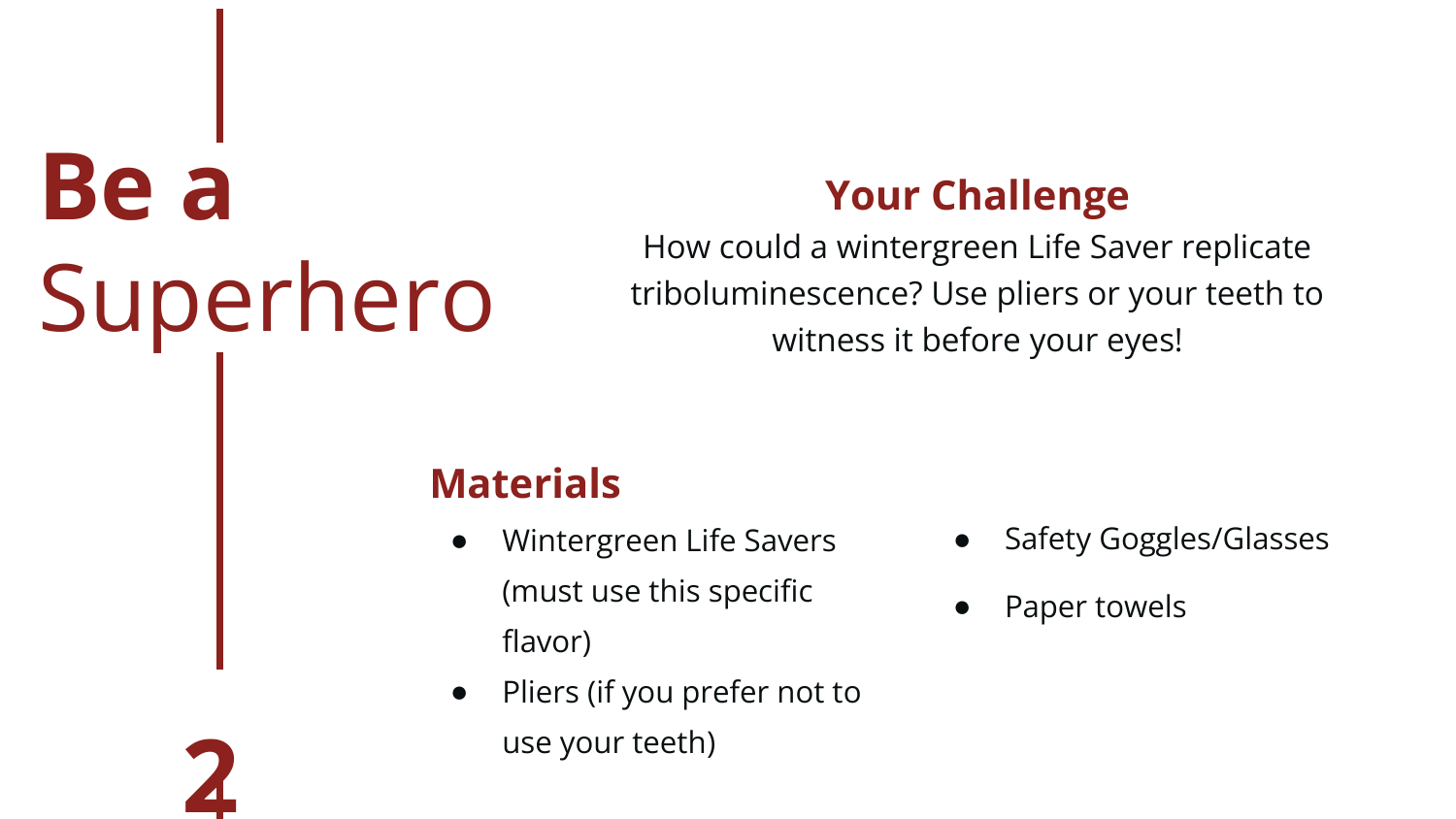

Be a Superhero
Your Challenge
How could a wintergreen Life Saver replicate triboluminescence? Use pliers or your teeth to witness it before your eyes!

Materials
Wintergreen Life Savers (must use this specific flavor)
Pliers (if you prefer not to use your teeth)
Safety Goggles/Glasses

Paper towels
2